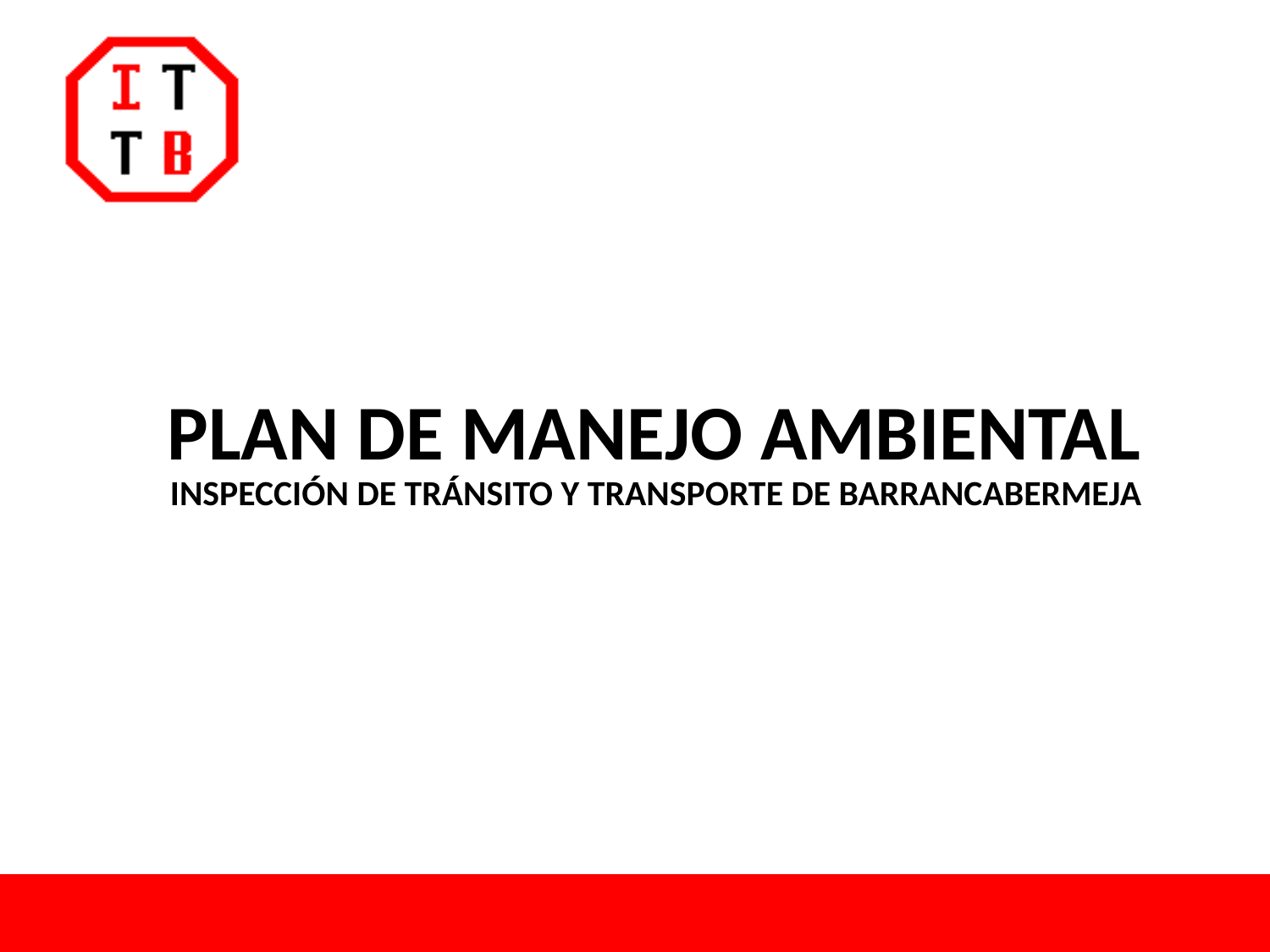

# PLAN DE MANEJO AMBIENTAL INSPECCIÓN DE TRÁNSITO Y TRANSPORTE DE BARRANCABERMEJA